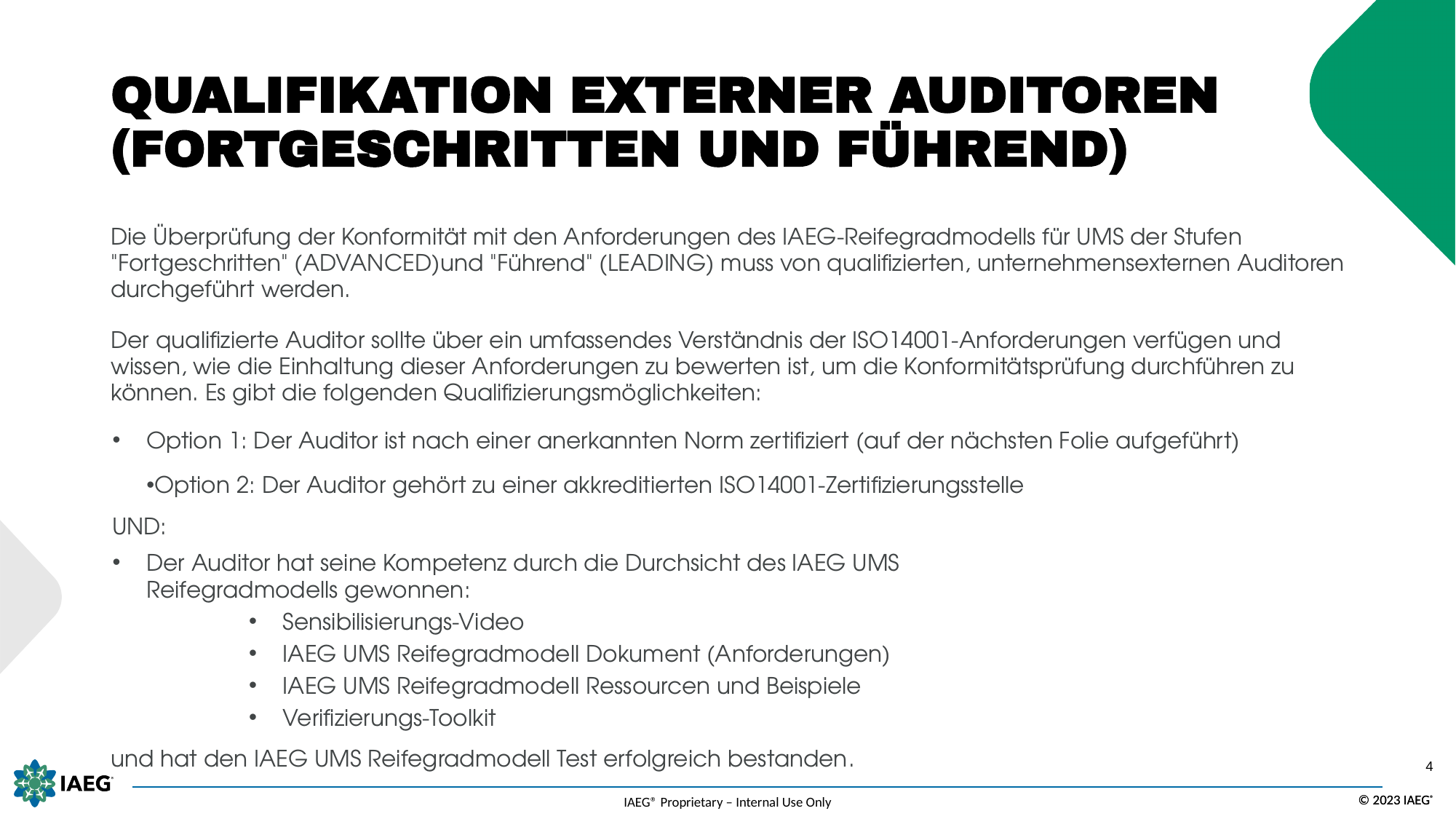

# QUALIFIKATION EXTERNER AUDITOREN (FORTGESCHRITTEN UND FÜHREND)
Die Überprüfung der Konformität mit den Anforderungen des IAEG-Reifegradmodells für UMS der Stufen "Fortgeschritten" (ADVANCED)und "Führend" (LEADING) muss von qualifizierten, unternehmensexternen Auditoren durchgeführt werden.
Der qualifizierte Auditor sollte über ein umfassendes Verständnis der ISO14001-Anforderungen verfügen und wissen, wie die Einhaltung dieser Anforderungen zu bewerten ist, um die Konformitätsprüfung durchführen zu können. Es gibt die folgenden Qualifizierungsmöglichkeiten:
Option 1: Der Auditor ist nach einer anerkannten Norm zertifiziert (auf der nächsten Folie aufgeführt)
Option 2: Der Auditor gehört zu einer akkreditierten ISO14001-Zertifizierungsstelle
UND:
Der Auditor hat seine Kompetenz durch die Durchsicht des IAEG UMS Reifegradmodells gewonnen:
Sensibilisierungs-Video
IAEG UMS Reifegradmodell Dokument (Anforderungen)
IAEG UMS Reifegradmodell Ressourcen und Beispiele
Verifizierungs-Toolkit
und hat den IAEG UMS Reifegradmodell Test erfolgreich bestanden.
4